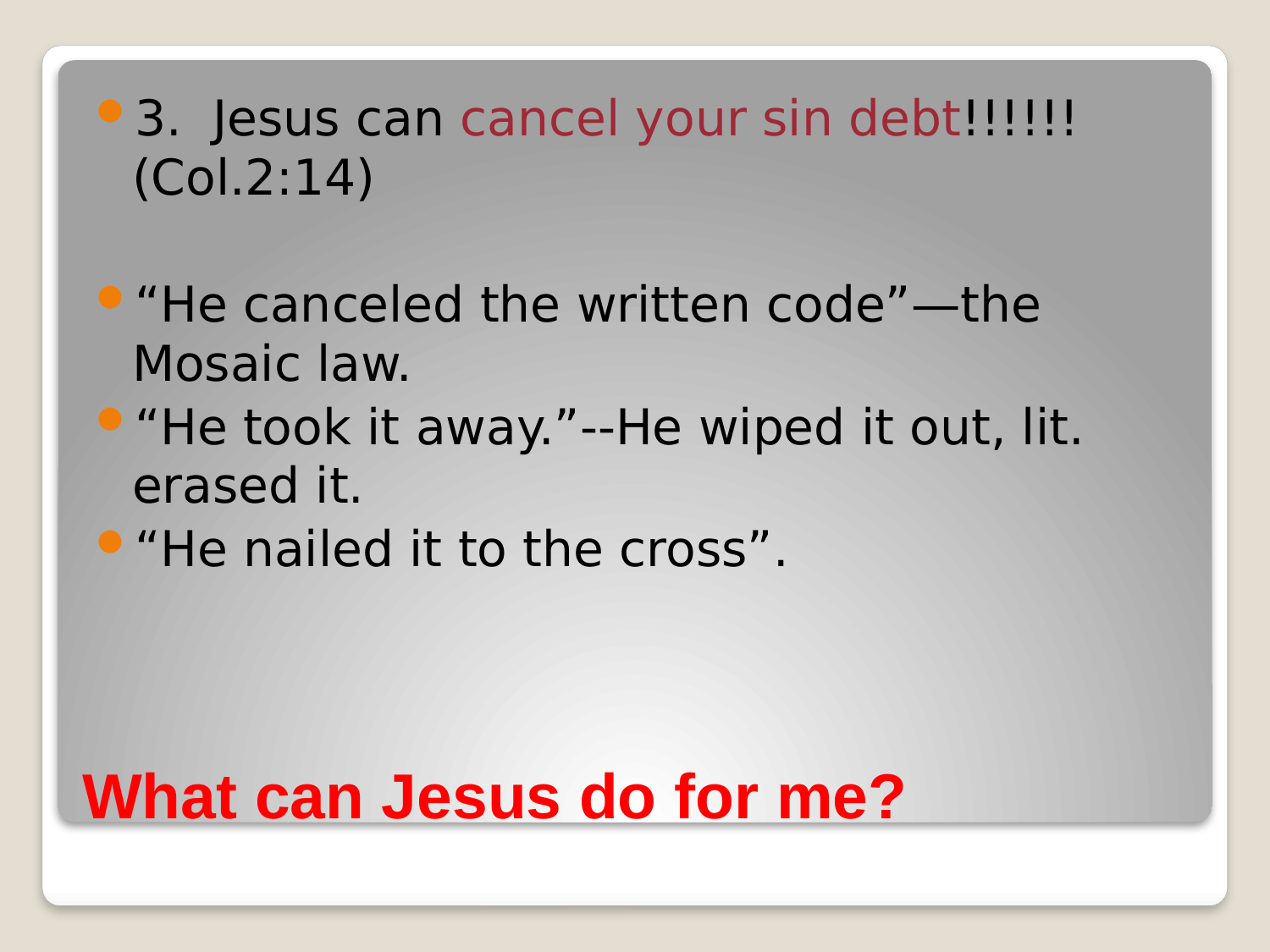

3.  Jesus can cancel your sin debt!!!!!! (Col.2:14)

“He canceled the written code”—the Mosaic law.
“He took it away.”--He wiped it out, lit. erased it.
“He nailed it to the cross”.
# What can Jesus do for me?